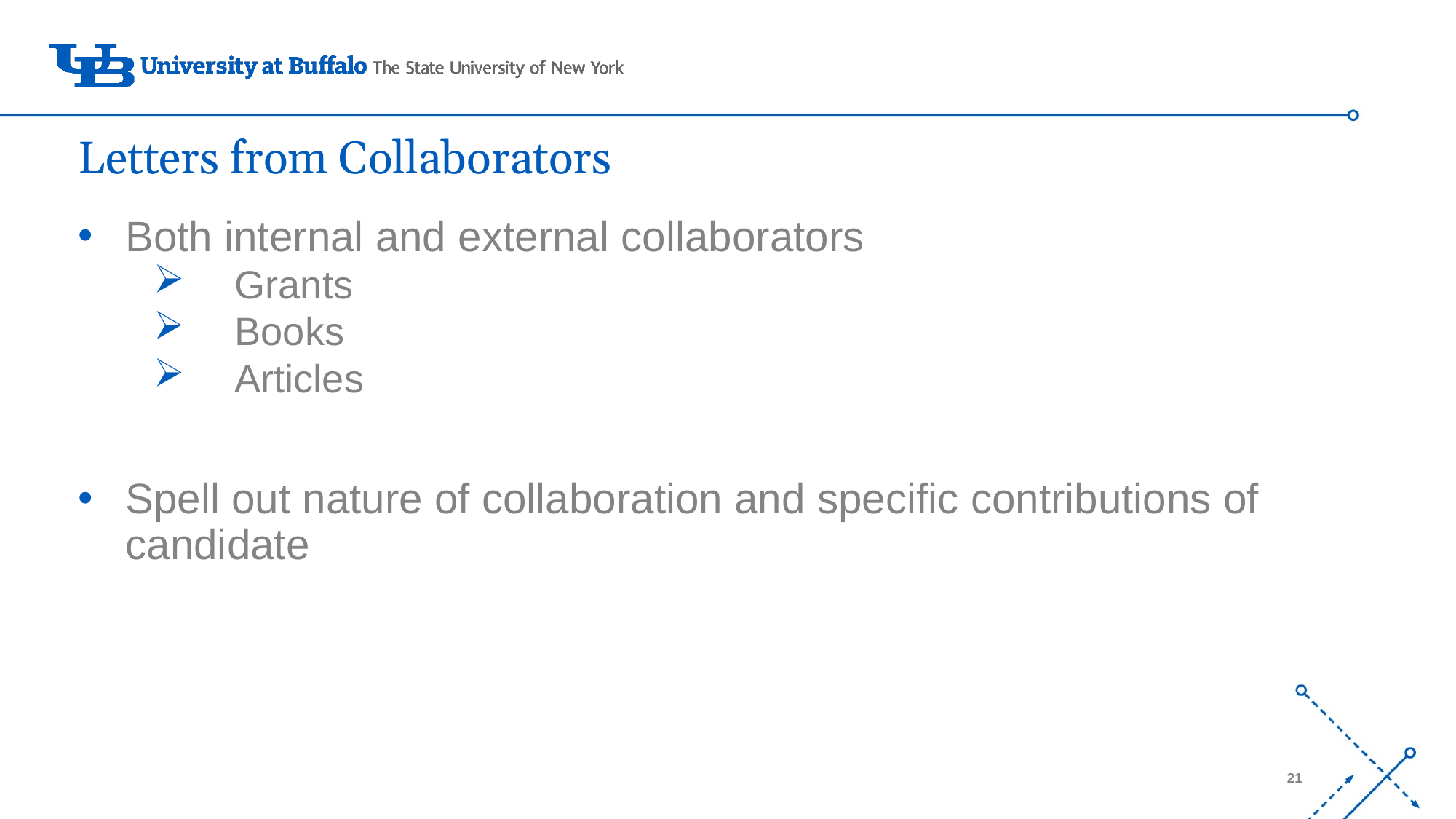

# Letters from Collaborators
Both internal and external collaborators
Grants
Books
Articles

Spell out nature of collaboration and specific contributions of candidate